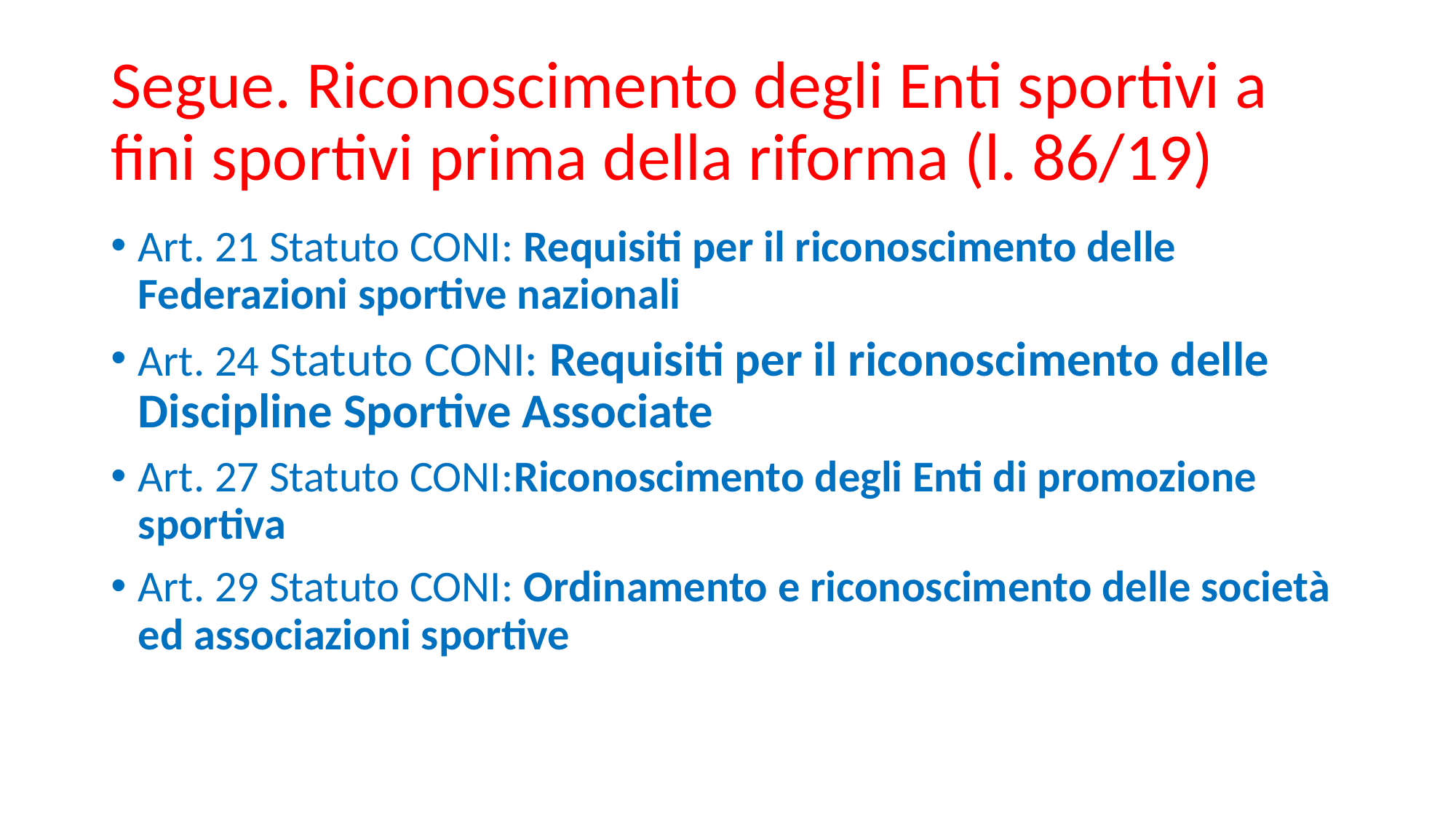

# Segue. Riconoscimento degli Enti sportivi a fini sportivi prima della riforma (l. 86/19)
Art. 21 Statuto CONI: Requisiti per il riconoscimento delle Federazioni sportive nazionali
Art. 24 Statuto CONI: Requisiti per il riconoscimento delle Discipline Sportive Associate
Art. 27 Statuto CONI:Riconoscimento degli Enti di promozione sportiva
Art. 29 Statuto CONI: Ordinamento e riconoscimento delle società ed associazioni sportive